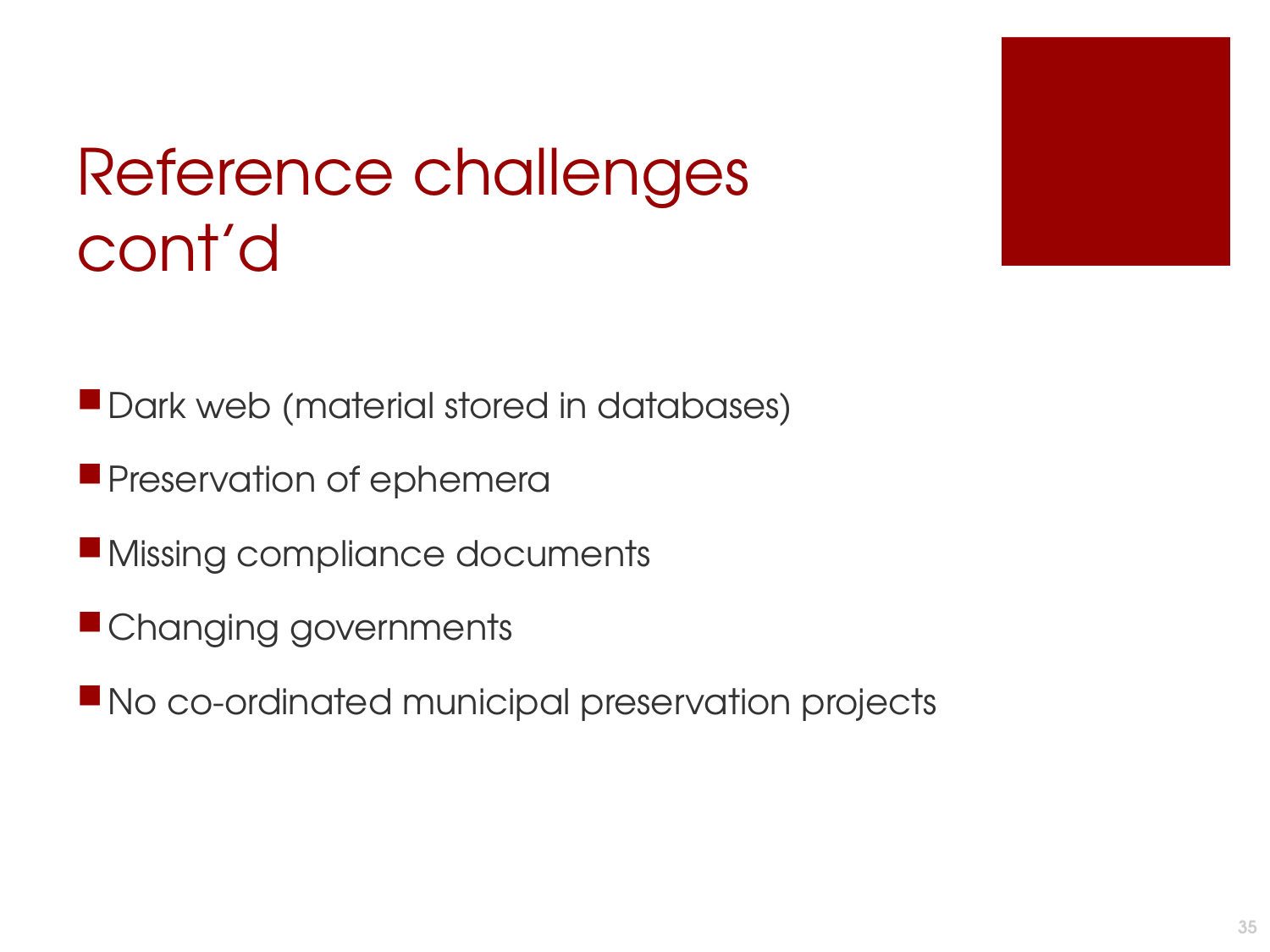

# Reference challenges cont’d
Dark web (material stored in databases)
Preservation of ephemera
Missing compliance documents
Changing governments
No co-ordinated municipal preservation projects

35